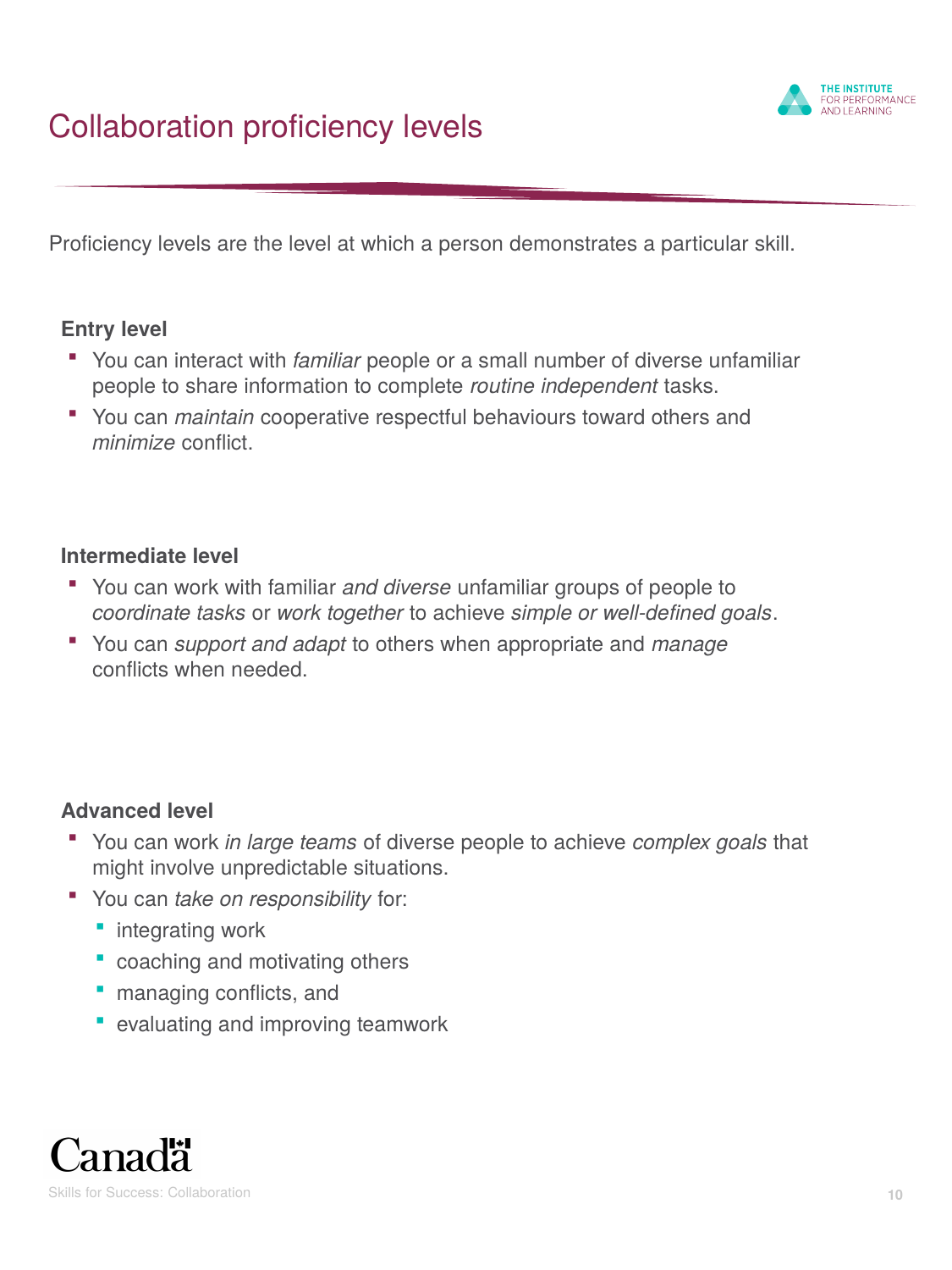

# Collaboration proficiency levels
Proficiency levels are the level at which a person demonstrates a particular skill.
Entry level
You can interact with familiar people or a small number of diverse unfamiliar people to share information to complete routine independent tasks.
You can maintain cooperative respectful behaviours toward others and minimize conflict.
Intermediate level
You can work with familiar and diverse unfamiliar groups of people to coordinate tasks or work together to achieve simple or well-defined goals.
You can support and adapt to others when appropriate and manage conflicts when needed.
Advanced level
You can work in large teams of diverse people to achieve complex goals that might involve unpredictable situations.
You can take on responsibility for:
integrating work
coaching and motivating others
managing conflicts, and
evaluating and improving teamwork
Skills for Success: Collaboration
10